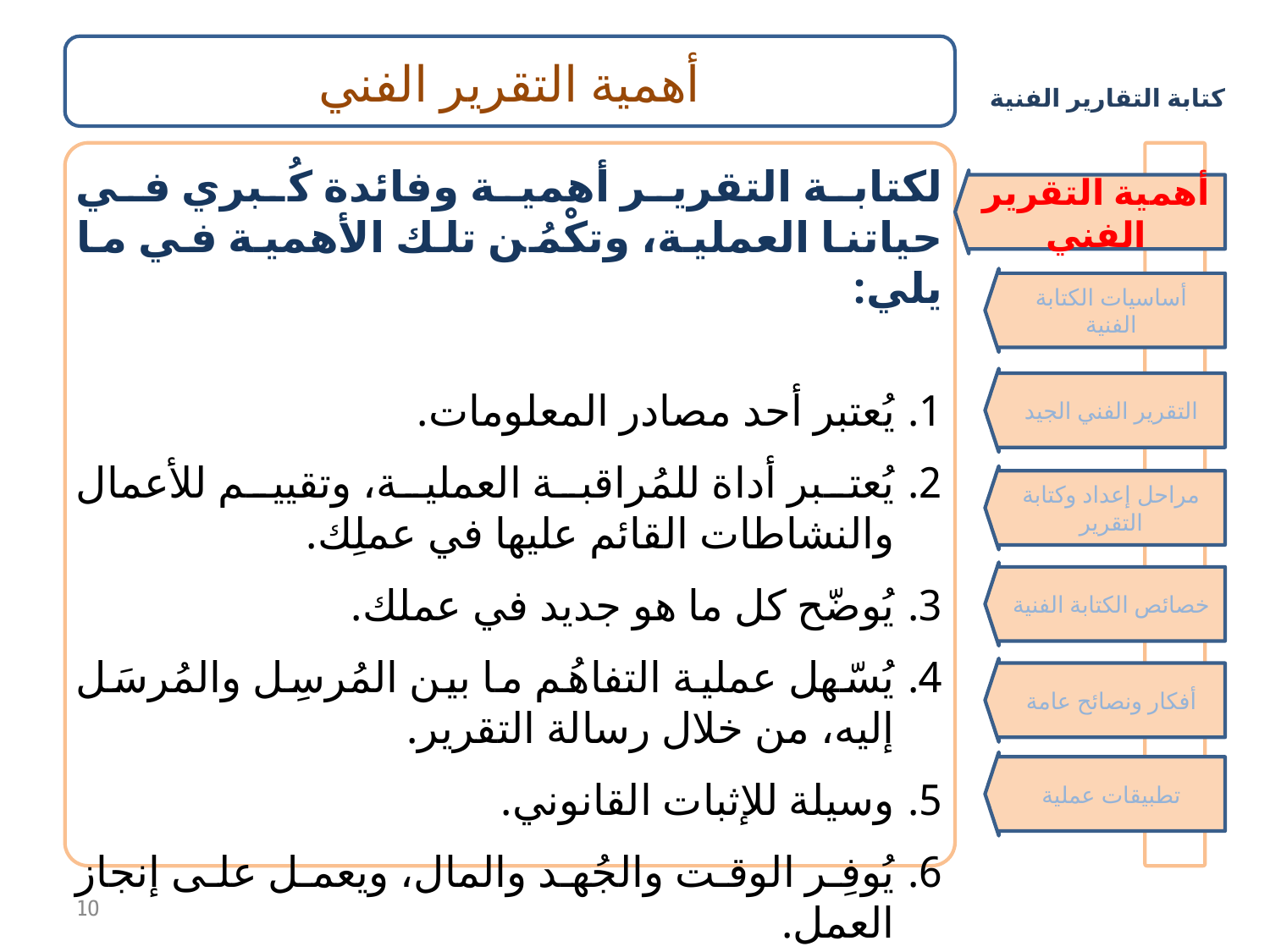

أهمية التقرير الفني

لكتابة التقرير أهمية وفائدة كُبري في حياتنا العملية، وتكْمُن تلك الأهمية في ما يلي:

يُعتبر أحد مصادر المعلومات.
يُعتبر أداة للمُراقبة العملية، وتقييم للأعمال والنشاطات القائم عليها في عملِك.
يُوضّح كل ما هو جديد في عملك.
يُسّهل عملية التفاهُم ما بين المُرسِل والمُرسَل إليه، من خلال رسالة التقرير.
وسيلة للإثبات القانوني.
يُوفِر الوقت والجُهد والمال، ويعمل على إنجاز العمل.
أهمية التقرير الفني
أساسيات الكتابة الفنية
التقرير الفني الجيد
مراحل إعداد وكتابة التقرير
خصائص الكتابة الفنية
أفكار ونصائح عامة
تطبيقات عملية
10